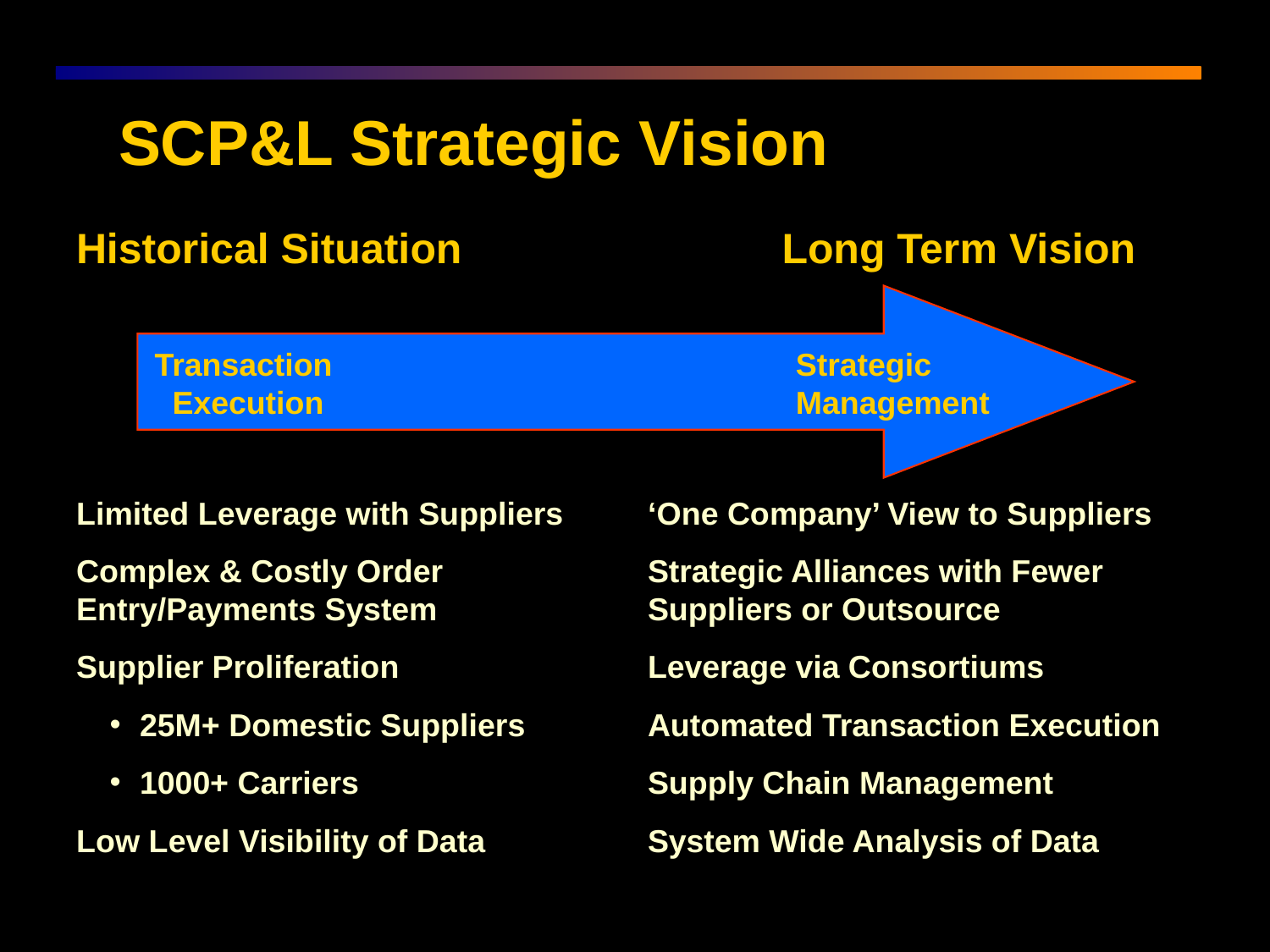

SCP&L Strategic Vision

Historical Situation		      Long Term Vision

Transaction
Execution
Strategic Management

Limited Leverage with Suppliers
Complex & Costly Order Entry/Payments System
Supplier Proliferation
25M+ Domestic Suppliers
1000+ Carriers
Low Level Visibility of Data
‘One Company’ View to Suppliers
Strategic Alliances with Fewer Suppliers or Outsource
Leverage via Consortiums
Automated Transaction Execution
Supply Chain Management
System Wide Analysis of Data